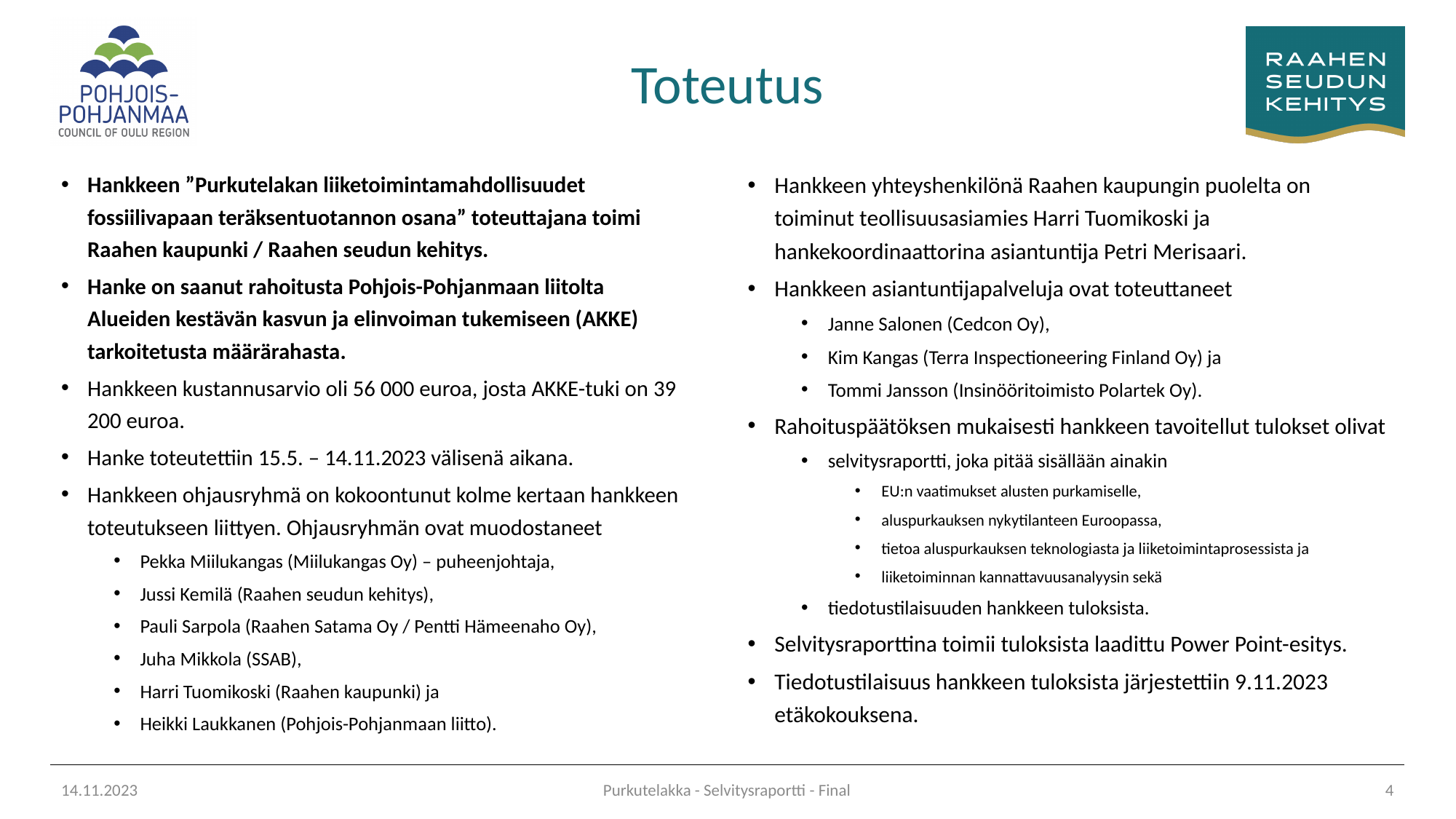

# Toteutus
Hankkeen ”Purkutelakan liiketoimintamahdollisuudet fossiilivapaan teräksentuotannon osana” toteuttajana toimi  Raahen kaupunki / Raahen seudun kehitys.
Hanke on saanut rahoitusta Pohjois-Pohjanmaan liitolta Alueiden kestävän kasvun ja elinvoiman tukemiseen (AKKE) tarkoitetusta määrärahasta.
Hankkeen kustannusarvio oli 56 000 euroa, josta AKKE-tuki on 39 200 euroa.
Hanke toteutettiin 15.5. – 14.11.2023 välisenä aikana.
Hankkeen ohjausryhmä on kokoontunut kolme kertaan hankkeen toteutukseen liittyen. Ohjausryhmän ovat muodostaneet
Pekka Miilukangas (Miilukangas Oy) – puheenjohtaja,
Jussi Kemilä (Raahen seudun kehitys),
Pauli Sarpola (Raahen Satama Oy / Pentti Hämeenaho Oy),
Juha Mikkola (SSAB),
Harri Tuomikoski (Raahen kaupunki) ja
Heikki Laukkanen (Pohjois-Pohjanmaan liitto).

Hankkeen yhteyshenkilönä Raahen kaupungin puolelta on toiminut teollisuusasiamies Harri Tuomikoski ja hankekoordinaattorina asiantuntija Petri Merisaari.
Hankkeen asiantuntijapalveluja ovat toteuttaneet
Janne Salonen (Cedcon Oy),
Kim Kangas (Terra Inspectioneering Finland Oy) ja
Tommi Jansson (Insinööritoimisto Polartek Oy).
Rahoituspäätöksen mukaisesti hankkeen tavoitellut tulokset olivat
selvitysraportti, joka pitää sisällään ainakin
EU:n vaatimukset alusten purkamiselle,
aluspurkauksen nykytilanteen Euroopassa,
tietoa aluspurkauksen teknologiasta ja liiketoimintaprosessista ja
liiketoiminnan kannattavuusanalyysin sekä
tiedotustilaisuuden hankkeen tuloksista.
Selvitysraporttina toimii tuloksista laadittu Power Point-esitys.
Tiedotustilaisuus hankkeen tuloksista järjestettiin 9.11.2023 etäkokouksena.

14.11.2023
Purkutelakka - Selvitysraportti - Final
4